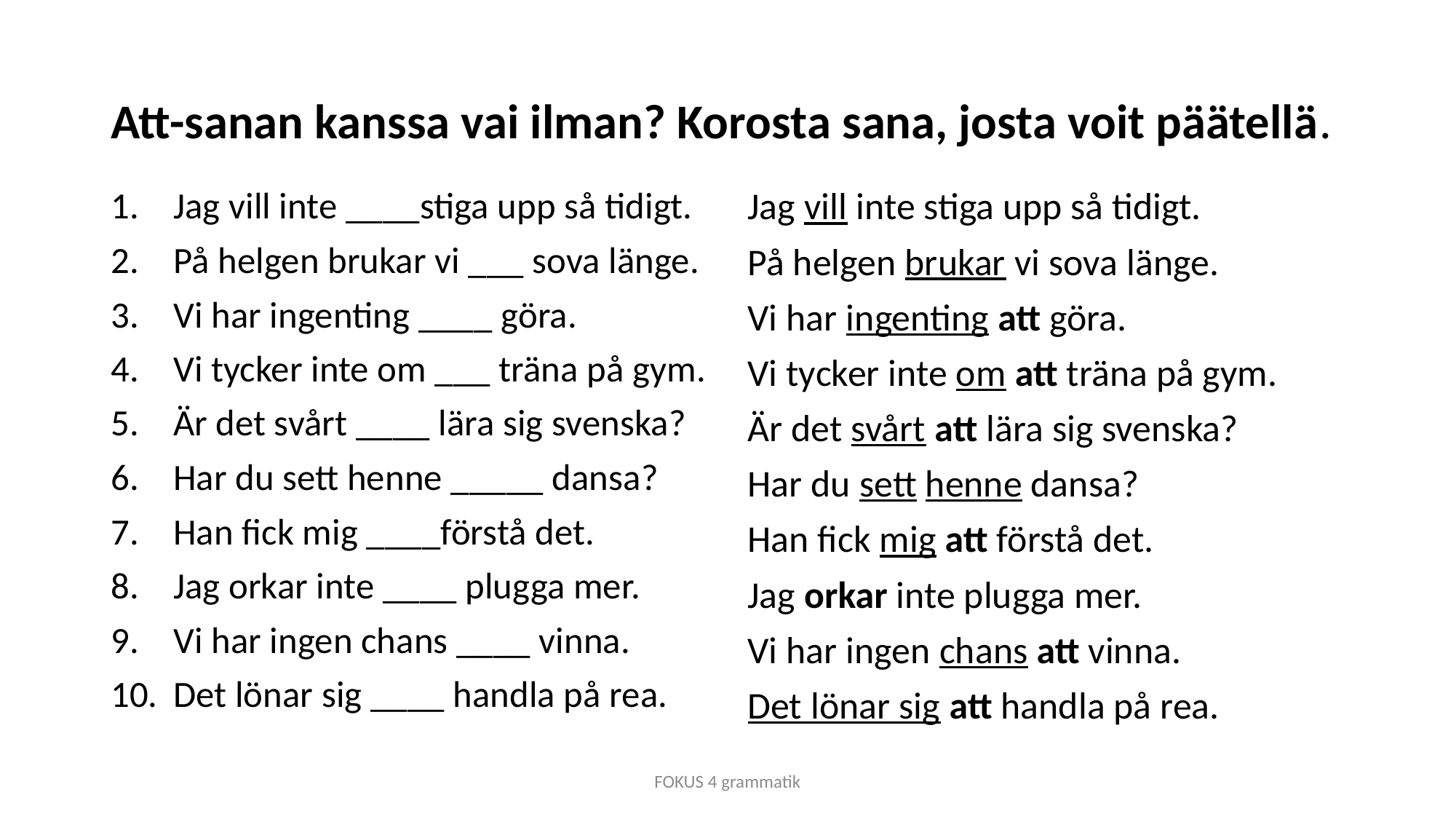

# Att-sanan kanssa vai ilman? Korosta sana, josta voit päätellä.
Jag vill inte ____stiga upp så tidigt.
På helgen brukar vi ___ sova länge.
Vi har ingenting ____ göra.
Vi tycker inte om ___ träna på gym.
Är det svårt ____ lära sig svenska?
Har du sett henne _____ dansa?
Han fick mig ____förstå det.
Jag orkar inte ____ plugga mer.
Vi har ingen chans ____ vinna.
Det lönar sig ____ handla på rea.

Jag vill inte stiga upp så tidigt.
På helgen brukar vi sova länge.
Vi har ingenting att göra.
Vi tycker inte om att träna på gym.
Är det svårt att lära sig svenska?
Har du sett henne dansa?
Han fick mig att förstå det.
Jag orkar inte plugga mer.
Vi har ingen chans att vinna.
Det lönar sig att handla på rea.

FOKUS 4 grammatik